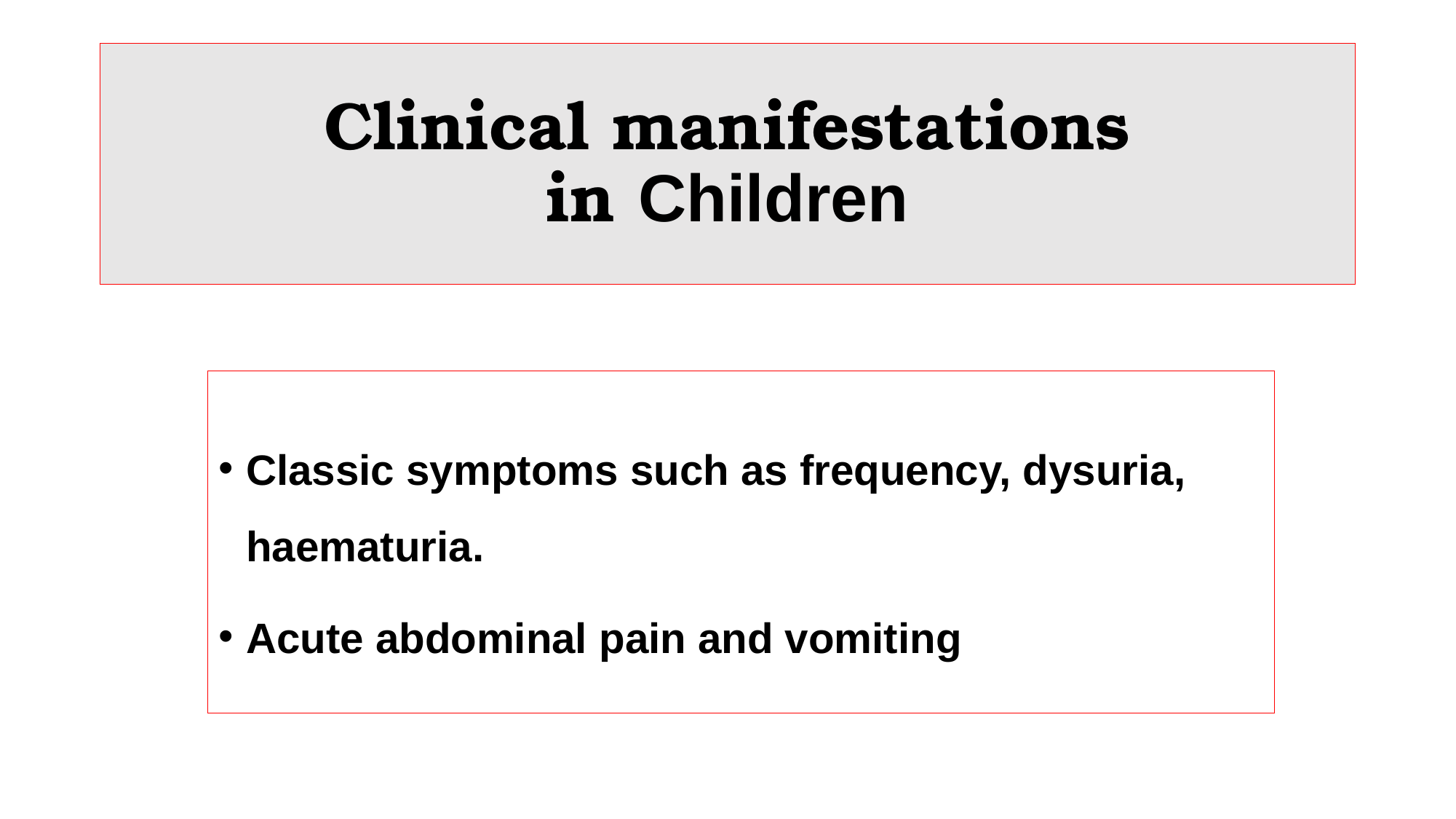

# Clinical manifestations in Children

Classic symptoms such as frequency, dysuria, haematuria.
Acute abdominal pain and vomiting